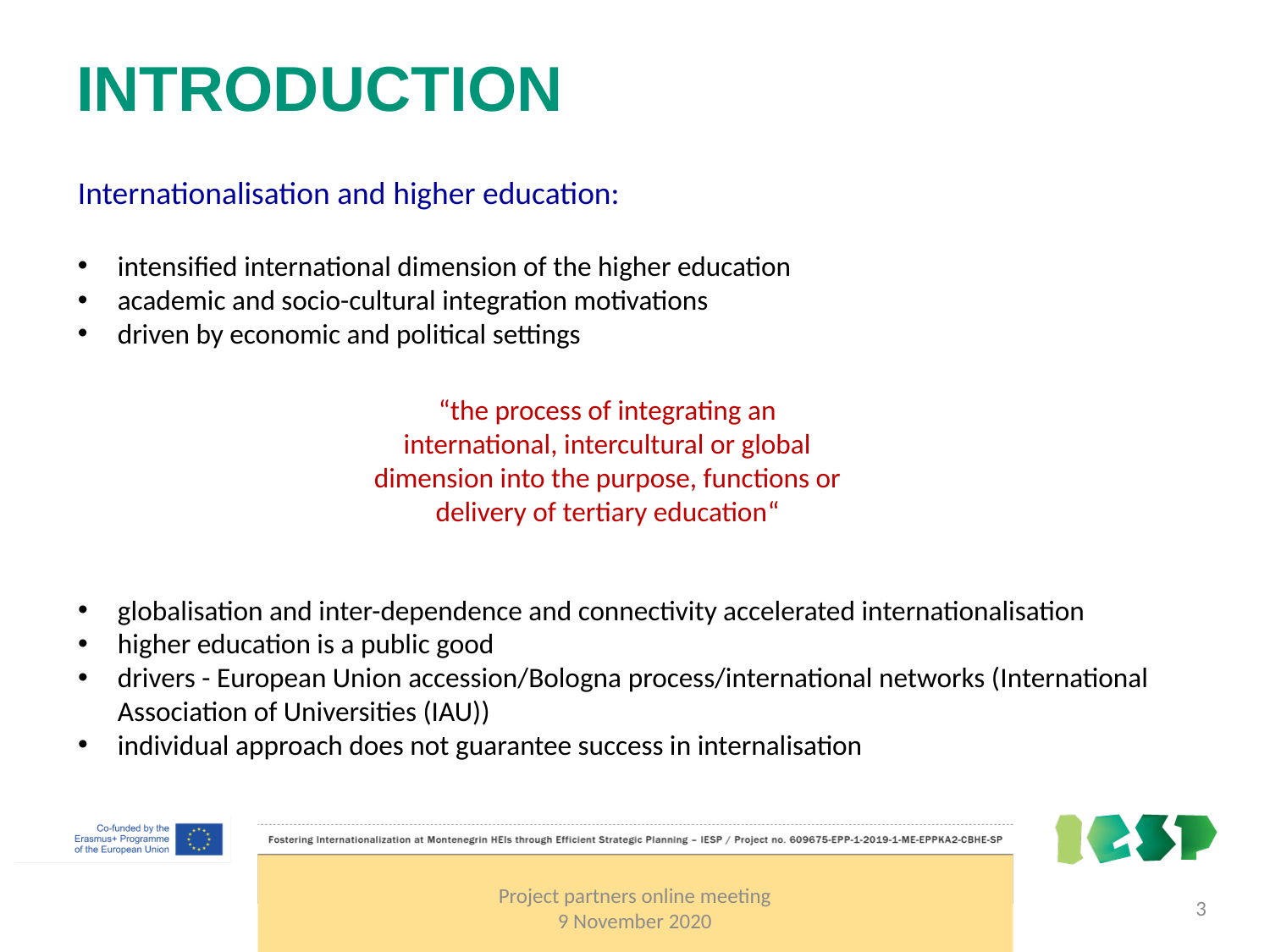

# INTRODUCTION
Internationalisation and higher education:

intensified international dimension of the higher education
academic and socio-cultural integration motivations
driven by economic and political settings
“the process of integrating an international, intercultural or global dimension into the purpose, functions or delivery of tertiary education“
globalisation and inter-dependence and connectivity accelerated internationalisation
higher education is a public good
drivers - European Union accession/Bologna process/international networks (International Association of Universities (IAU))
individual approach does not guarantee success in internalisation
Project partners online meeting
9 November 2020
3